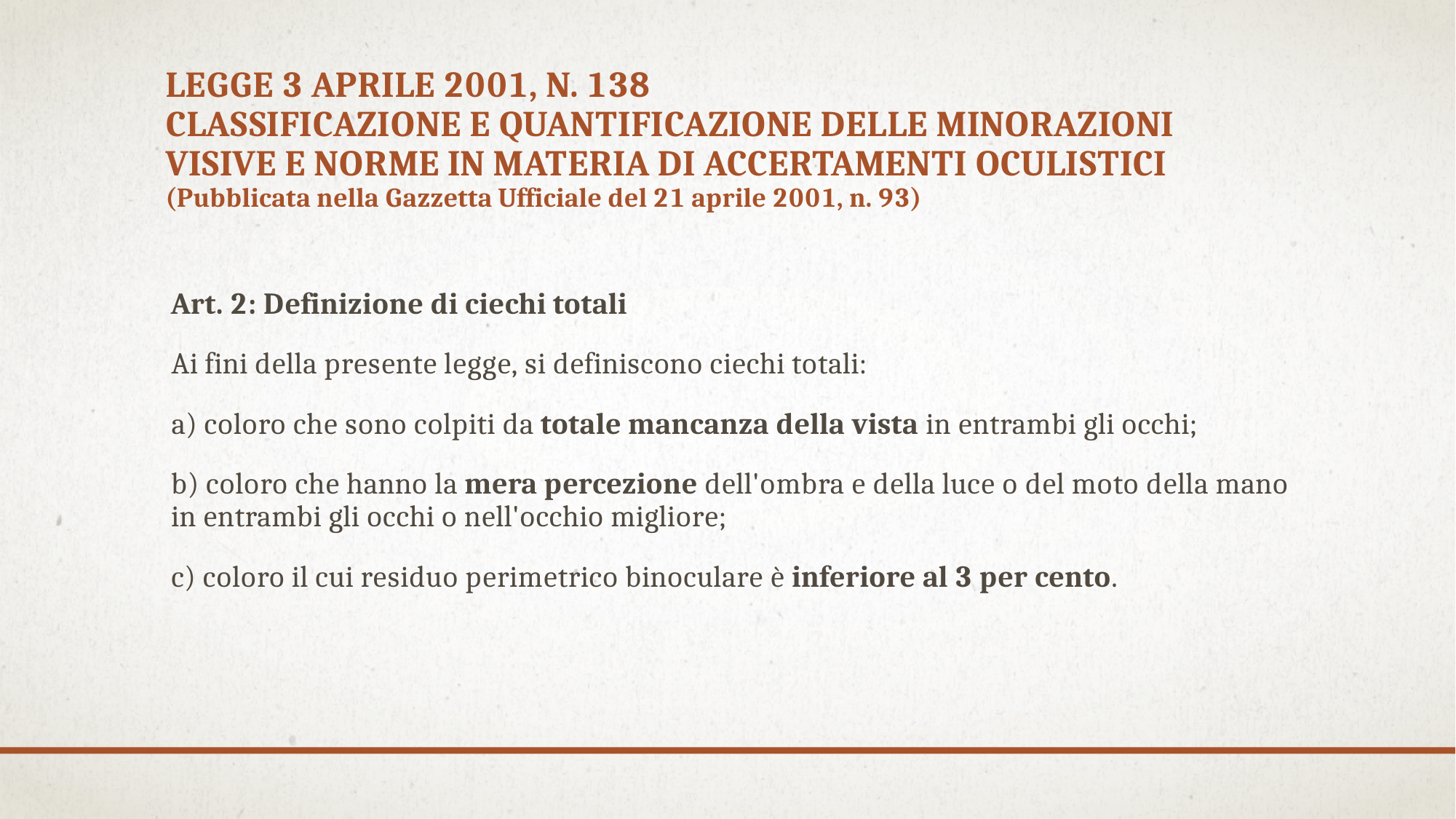

# Legge 3 aprile 2001, n. 138 Classificazione e quantificazione delle minorazioni visive e norme in materia di accertamenti oculistici (Pubblicata nella Gazzetta Ufficiale del 21 aprile 2001, n. 93)

Art. 2: Definizione di ciechi totali
Ai fini della presente legge, si definiscono ciechi totali:
a) coloro che sono colpiti da totale mancanza della vista in entrambi gli occhi;
b) coloro che hanno la mera percezione dell'ombra e della luce o del moto della mano in entrambi gli occhi o nell'occhio migliore;
c) coloro il cui residuo perimetrico binoculare è inferiore al 3 per cento.